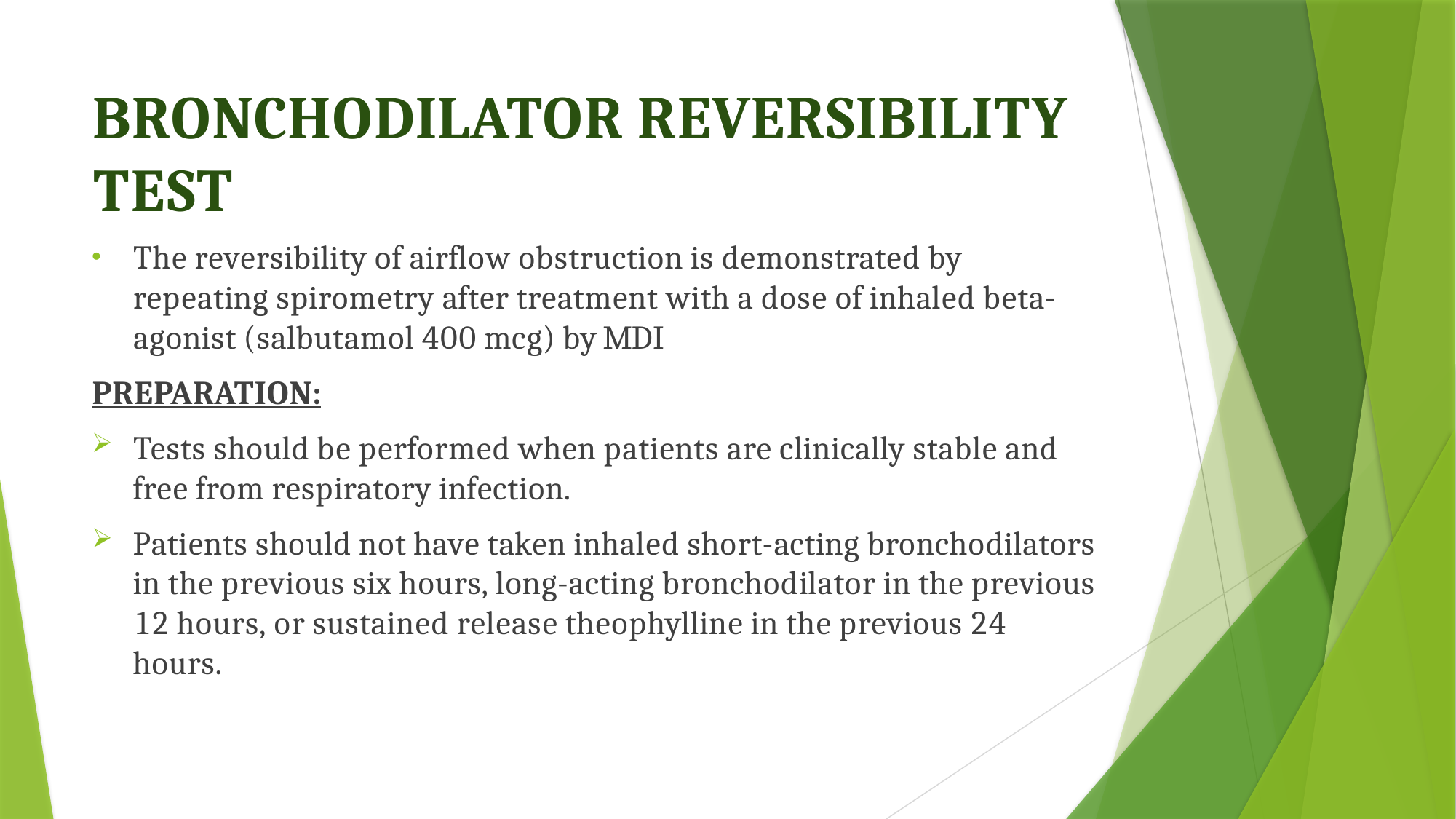

# BRONCHODILATOR REVERSIBILITY TEST
The reversibility of airflow obstruction is demonstrated by repeating spirometry after treatment with a dose of inhaled beta-agonist (salbutamol 400 mcg) by MDI
PREPARATION:
Tests should be performed when patients are clinically stable and free from respiratory infection.
Patients should not have taken inhaled short-acting bronchodilators in the previous six hours, long-acting bronchodilator in the previous 12 hours, or sustained release theophylline in the previous 24 hours.